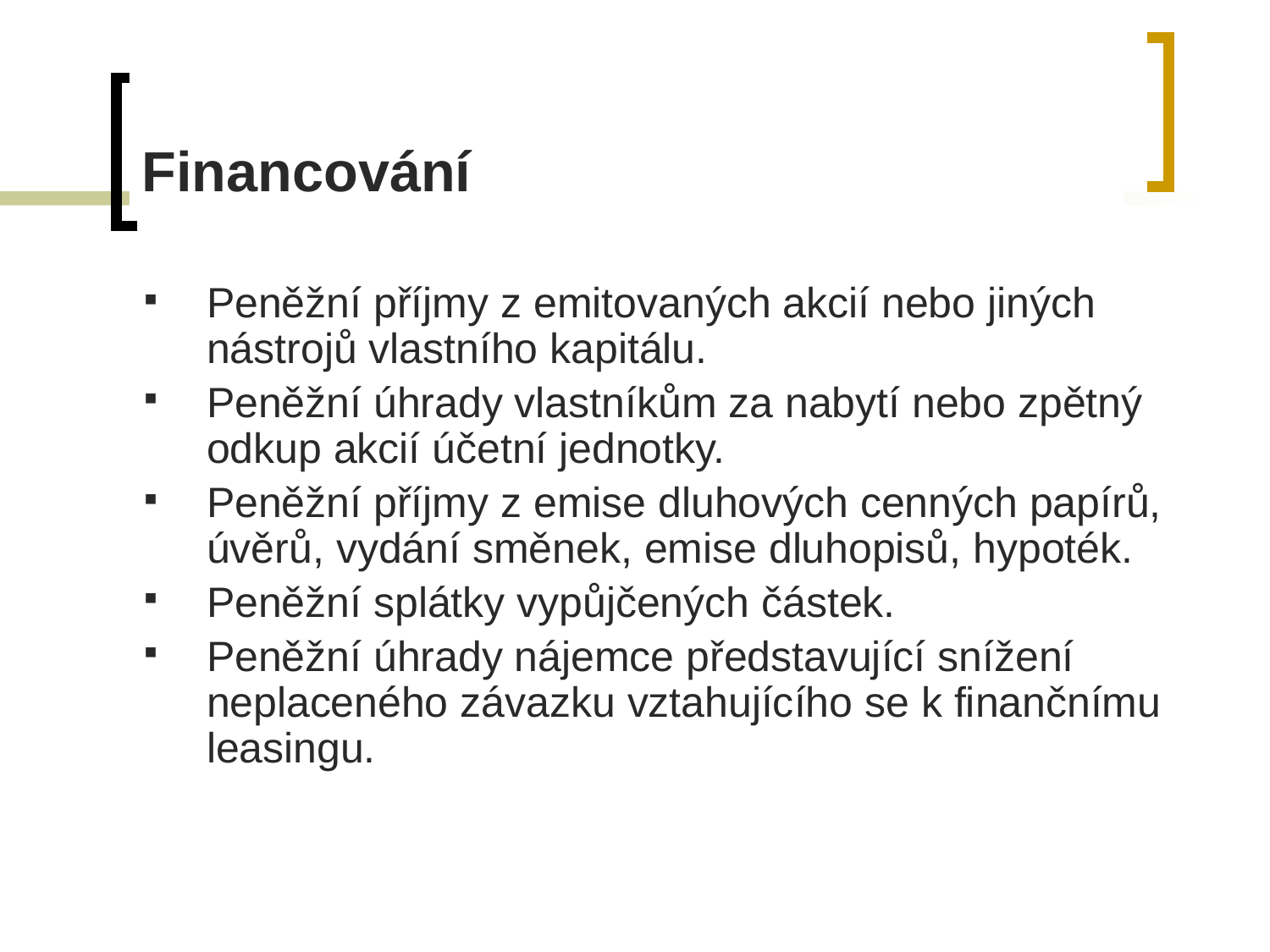

# Financování
Peněžní příjmy z emitovaných akcií nebo jiných nástrojů vlastního kapitálu.
Peněžní úhrady vlastníkům za nabytí nebo zpětný odkup akcií účetní jednotky.
Peněžní příjmy z emise dluhových cenných papírů, úvěrů, vydání směnek, emise dluhopisů, hypoték.
Peněžní splátky vypůjčených částek.
Peněžní úhrady nájemce představující snížení neplaceného závazku vztahujícího se k finančnímu leasingu.